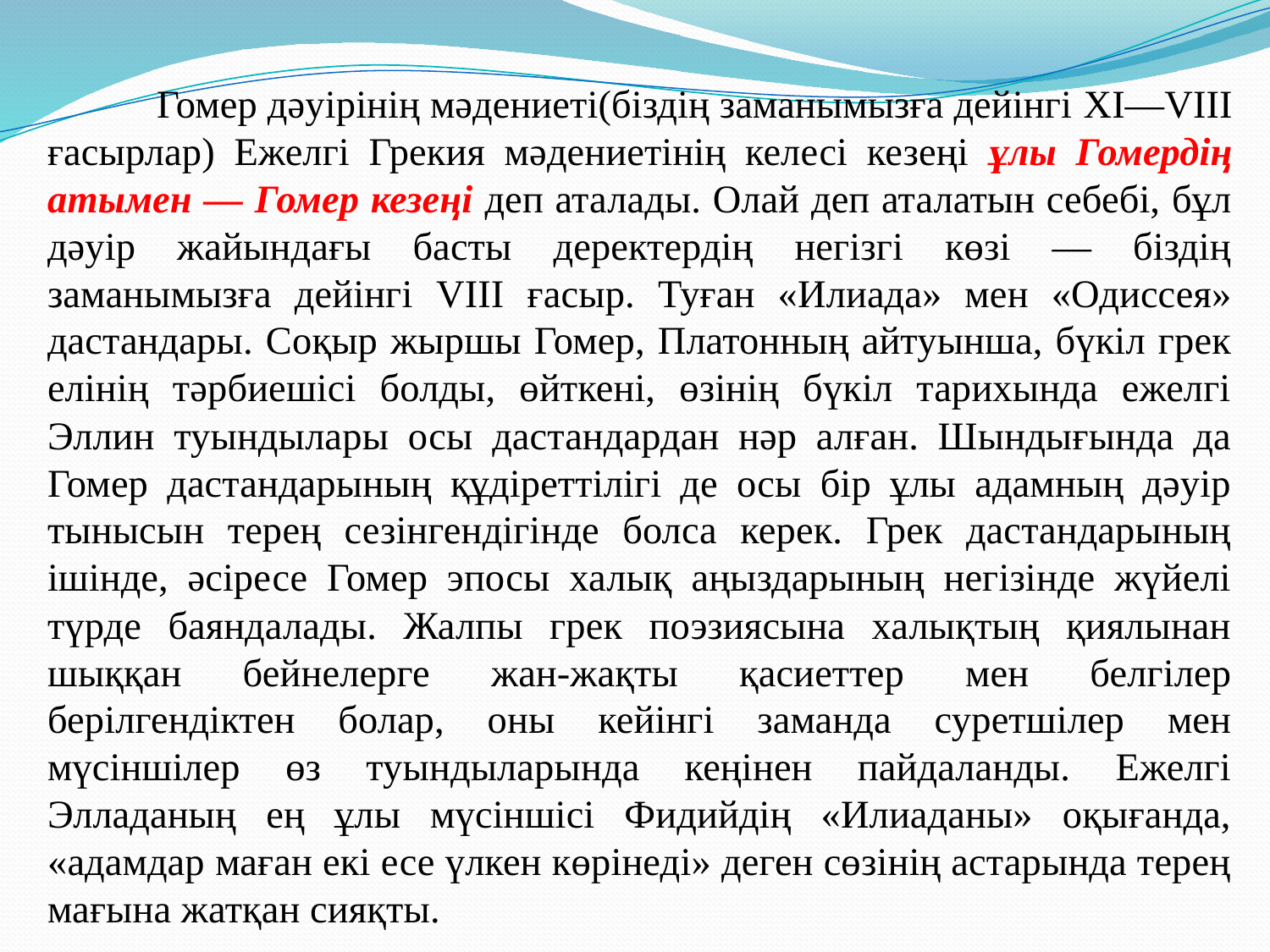

Гомер дәуірінің мәдениеті(біздің заманымызға дейінгі XI—VIII ғасырлар) Ежелгі Грекия мәдениетінің келесі кезеңі ұлы Гомердің атымен — Гомер кезеңі деп аталады. Олай деп аталатын себебі, бұл дәуір жайындағы басты деректердің негізгі көзі — біздің заманымызға дейінгі VIII ғасыр. Туған «Илиада» мен «Одиссея» дастандары. Соқыр жыршы Гомер, Платонның айтуынша, бүкіл грек елінің тәрбиешісі болды, өйткені, өзінің бүкіл тарихында ежелгі Эллин туындылары осы дастандардан нәр алған. Шындығында да Гомер дастандарының құдіреттілігі де осы бір ұлы адамның дәуір тынысын терең сезінгендігінде болса керек. Грек дастандарының ішінде, әсіресе Гомер эпосы халық аңыздарының негізінде жүйелі түрде баяндалады. Жалпы грек поэзиясына халықтың қиялынан шыққан бейнелерге жан-жақты қасиеттер мен белгілер берілгендіктен болар, оны кейінгі заманда суретшілер мен мүсіншілер өз туындыларында кеңінен пайдаланды. Ежелгі Элладаның ең ұлы мүсіншісі Фидийдің «Илиаданы» оқығанда, «адамдар маған екі есе үлкен көрінеді» деген сөзінің астарында терең мағына жатқан сияқты.